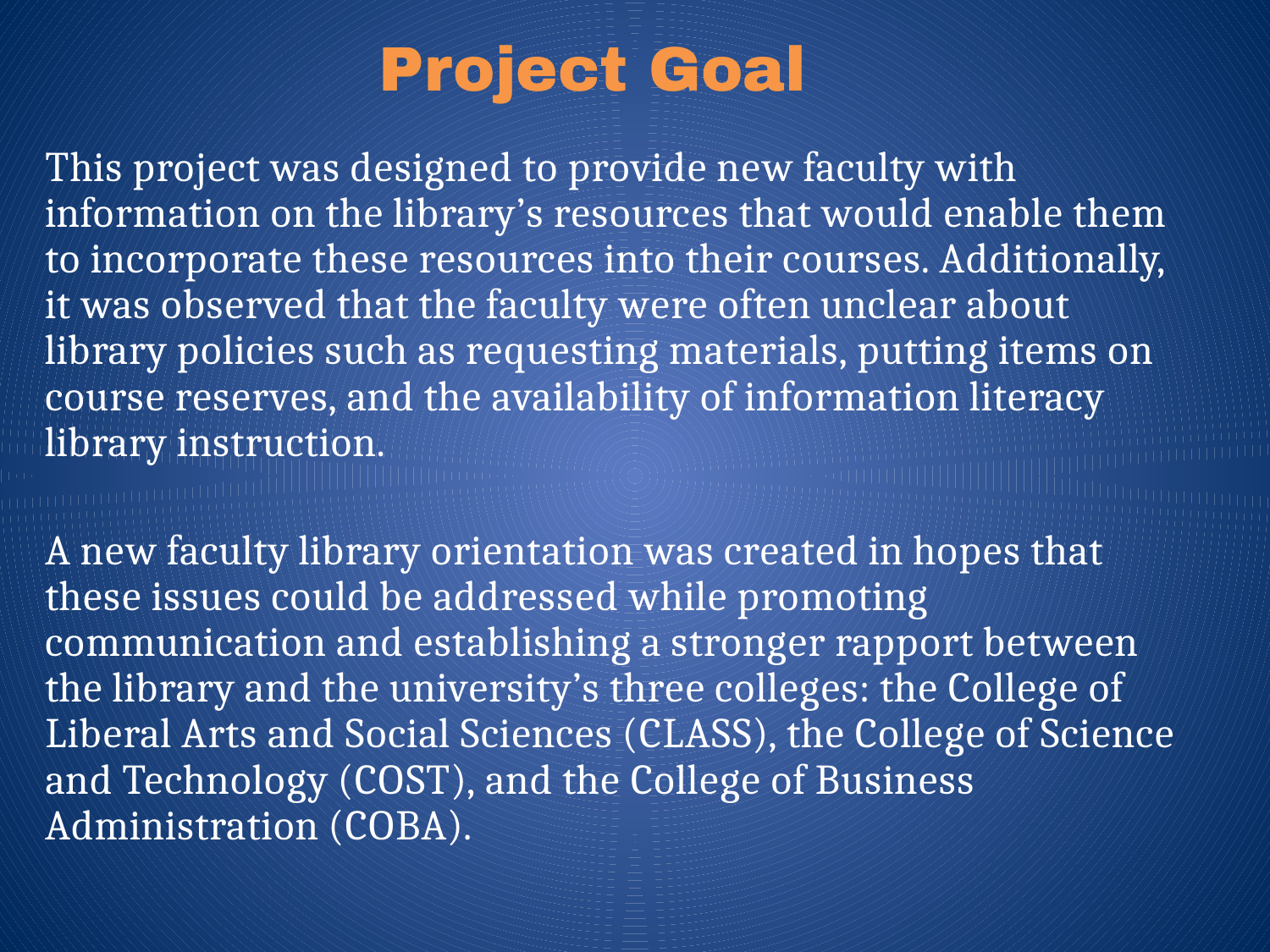

# Project Goal
This project was designed to provide new faculty with information on the library’s resources that would enable them to incorporate these resources into their courses. Additionally, it was observed that the faculty were often unclear about library policies such as requesting materials, putting items on course reserves, and the availability of information literacy library instruction.

A new faculty library orientation was created in hopes that these issues could be addressed while promoting communication and establishing a stronger rapport between the library and the university’s three colleges: the College of Liberal Arts and Social Sciences (CLASS), the College of Science and Technology (COST), and the College of Business Administration (COBA).